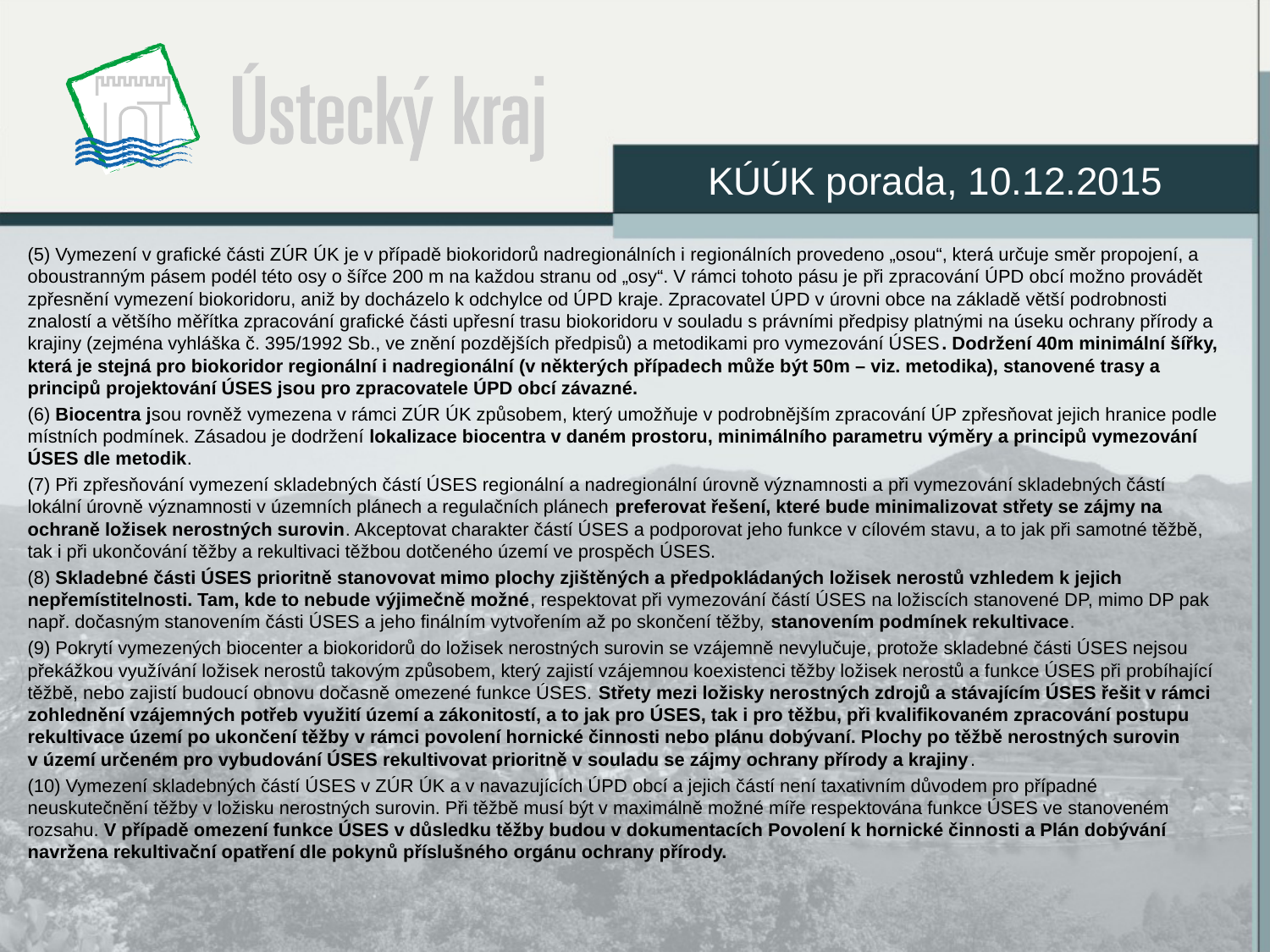

KÚÚK porada, 10.12.2015
(5) Vymezení v grafické části ZÚR ÚK je v případě biokoridorů nadregionálních i regionálních provedeno „osou“, která určuje směr propojení, a oboustranným pásem podél této osy o šířce 200 m na každou stranu od „osy“. V rámci tohoto pásu je při zpracování ÚPD obcí možno provádět zpřesnění vymezení biokoridoru, aniž by docházelo k odchylce od ÚPD kraje. Zpracovatel ÚPD v úrovni obce na základě větší podrobnosti znalostí a většího měřítka zpracování grafické části upřesní trasu biokoridoru v souladu s právními předpisy platnými na úseku ochrany přírody a krajiny (zejména vyhláška č. 395/1992 Sb., ve znění pozdějších předpisů) a metodikami pro vymezování ÚSES. Dodržení 40m minimální šířky, která je stejná pro biokoridor regionální i nadregionální (v některých případech může být 50m – viz. metodika), stanovené trasy a principů projektování ÚSES jsou pro zpracovatele ÚPD obcí závazné.
(6) Biocentra jsou rovněž vymezena v rámci ZÚR ÚK způsobem, který umožňuje v podrobnějším zpracování ÚP zpřesňovat jejich hranice podle místních podmínek. Zásadou je dodržení lokalizace biocentra v daném prostoru, minimálního parametru výměry a principů vymezování ÚSES dle metodik.
(7) Při zpřesňování vymezení skladebných částí ÚSES regionální a nadregionální úrovně významnosti a při vymezování skladebných částí lokální úrovně významnosti v územních plánech a regulačních plánech preferovat řešení, které bude minimalizovat střety se zájmy na ochraně ložisek nerostných surovin. Akceptovat charakter částí ÚSES a podporovat jeho funkce v cílovém stavu, a to jak při samotné těžbě, tak i při ukončování těžby a rekultivaci těžbou dotčeného území ve prospěch ÚSES.
(8) Skladebné části ÚSES prioritně stanovovat mimo plochy zjištěných a předpokládaných ložisek nerostů vzhledem k jejich nepřemístitelnosti. Tam, kde to nebude výjimečně možné, respektovat při vymezování částí ÚSES na ložiscích stanovené DP, mimo DP pak např. dočasným stanovením části ÚSES a jeho finálním vytvořením až po skončení těžby, stanovením podmínek rekultivace.
(9) Pokrytí vymezených biocenter a biokoridorů do ložisek nerostných surovin se vzájemně nevylučuje, protože skladebné části ÚSES nejsou překážkou využívání ložisek nerostů takovým způsobem, který zajistí vzájemnou koexistenci těžby ložisek nerostů a funkce ÚSES při probíhající těžbě, nebo zajistí budoucí obnovu dočasně omezené funkce ÚSES. Střety mezi ložisky nerostných zdrojů a stávajícím ÚSES řešit v rámci zohlednění vzájemných potřeb využití území a zákonitostí, a to jak pro ÚSES, tak i pro těžbu, při kvalifikovaném zpracování postupu rekultivace území po ukončení těžby v rámci povolení hornické činnosti nebo plánu dobývaní. Plochy po těžbě nerostných surovin v území určeném pro vybudování ÚSES rekultivovat prioritně v souladu se zájmy ochrany přírody a krajiny.
(10) Vymezení skladebných částí ÚSES v ZÚR ÚK a v navazujících ÚPD obcí a jejich částí není taxativním důvodem pro případné neuskutečnění těžby v ložisku nerostných surovin. Při těžbě musí být v maximálně možné míře respektována funkce ÚSES ve stanoveném rozsahu. V případě omezení funkce ÚSES v důsledku těžby budou v dokumentacích Povolení k hornické činnosti a Plán dobývání navržena rekultivační opatření dle pokynů příslušného orgánu ochrany přírody.